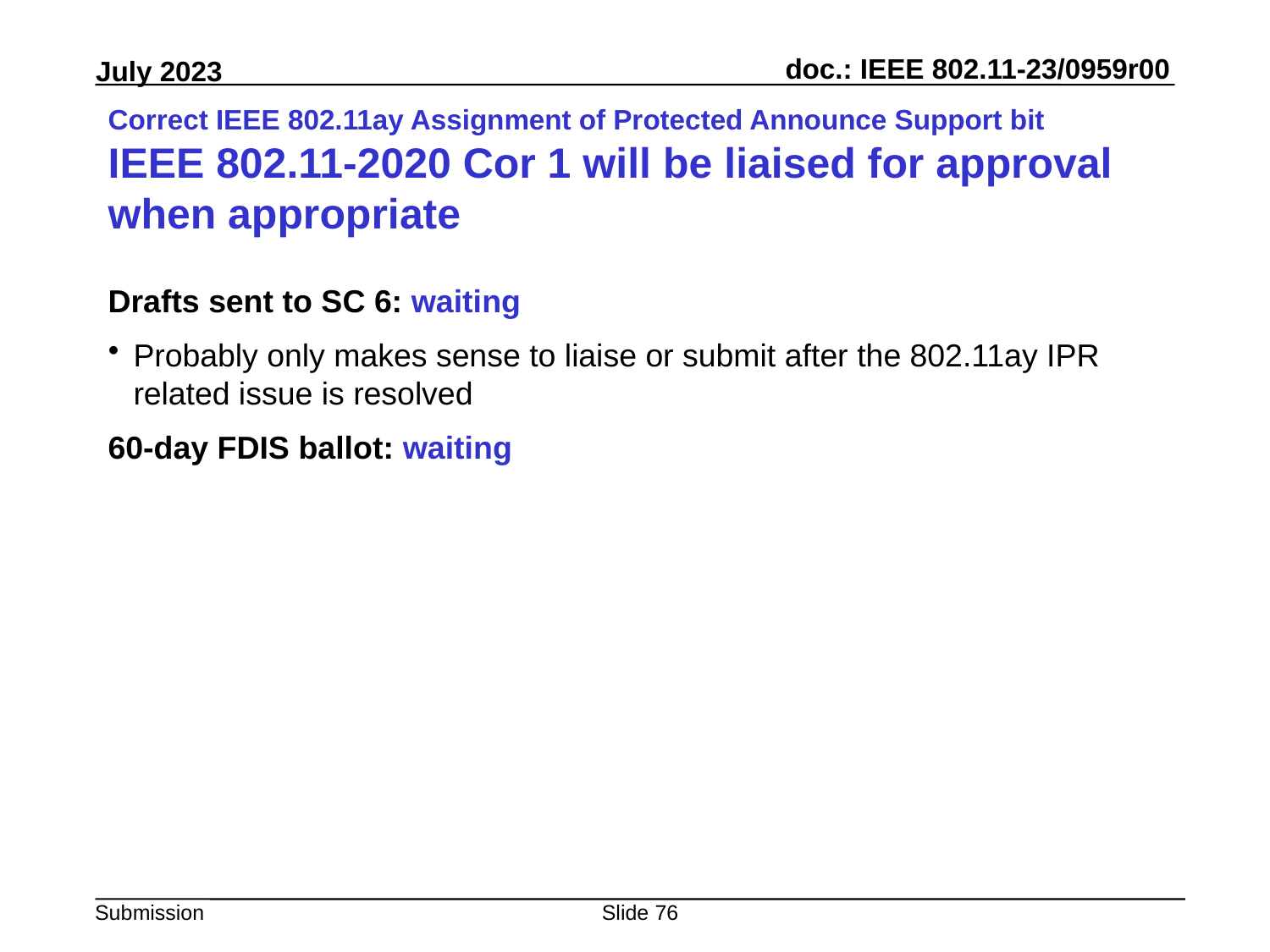

# Correct IEEE 802.11ay Assignment of Protected Announce Support bit IEEE 802.11-2020 Cor 1 will be liaised for approval when appropriate
Drafts sent to SC 6: waiting
Probably only makes sense to liaise or submit after the 802.11ay IPR related issue is resolved
60-day FDIS ballot: waiting
Slide 76